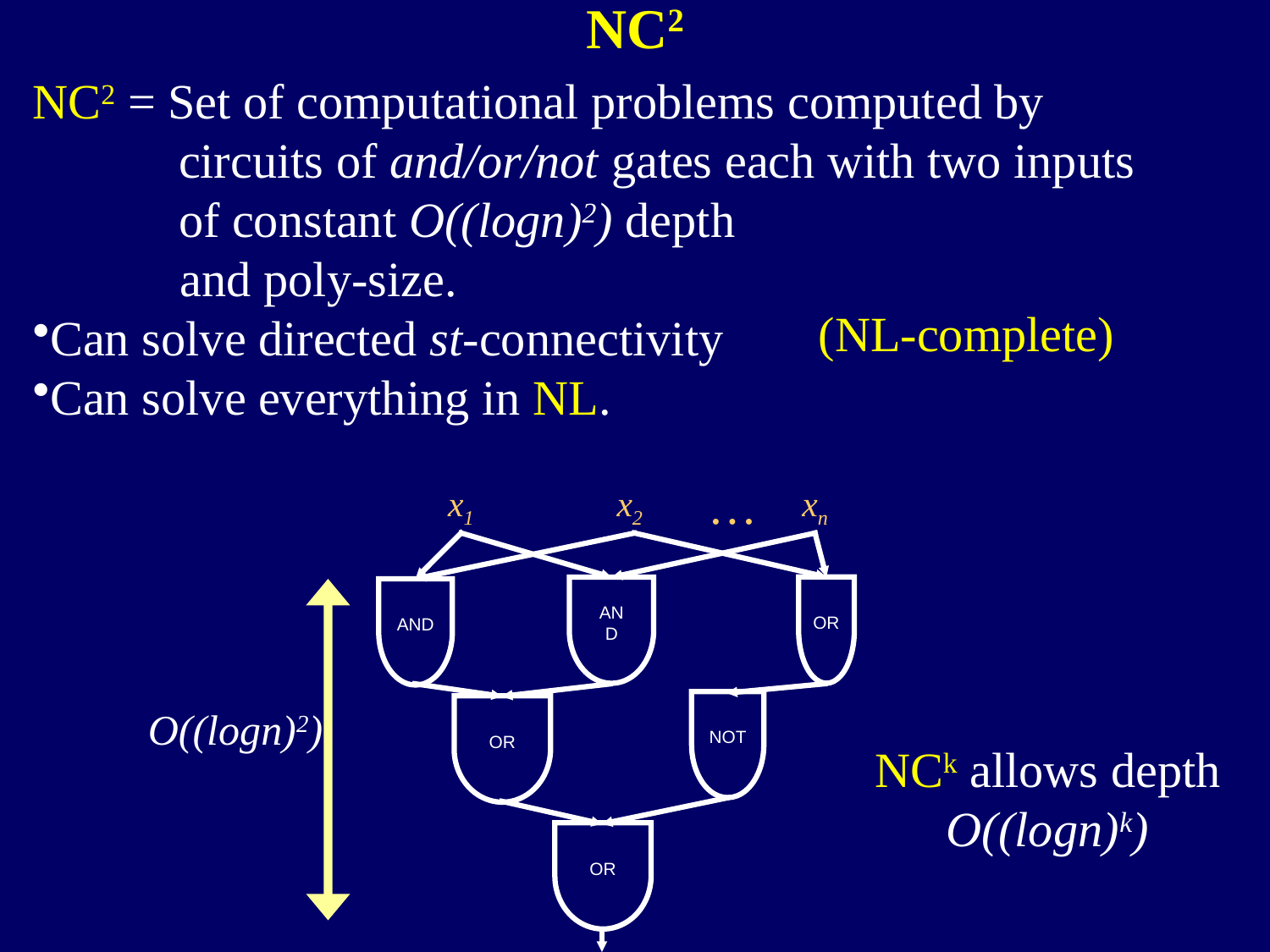

NC2
NC2 = Set of computational problems computed by
        circuits of and/or/not gates each with two inputs
        of constant O((logn)2) depth
            and poly-size.
Can solve directed st-connectivity
Can solve everything in NL.
(NL-complete)
…
x1
x2
xn
AND
AND
OR
OR
NOT
OR

O((logn)2)
NCk allows depth
O((logn)k)